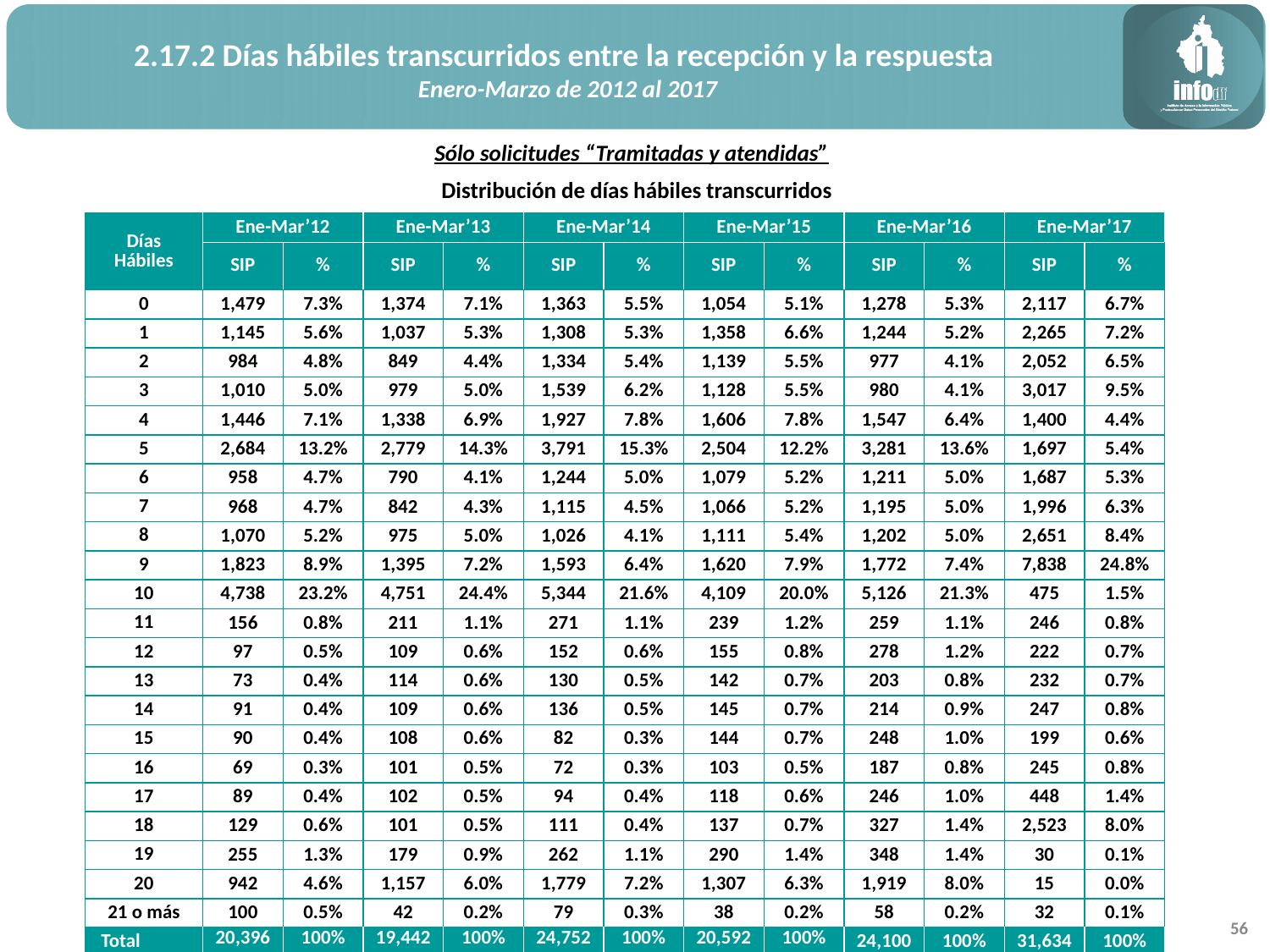

2.17.2 Días hábiles transcurridos entre la recepción y la respuesta
Enero-Marzo de 2012 al 2017
Sólo solicitudes “Tramitadas y atendidas”
Distribución de días hábiles transcurridos
| Días Hábiles | Ene-Mar’12 |  | Ene-Mar’13 |  | Ene-Mar’14 |  | Ene-Mar’15 |  | Ene-Mar’16 |  | Ene-Mar’17 |  |
| --- | --- | --- | --- | --- | --- | --- | --- | --- | --- | --- | --- | --- |
|  | SIP | % | SIP | % | SIP | % | SIP | % | SIP | % | SIP | % |
| 0 | 1,479 | 7.3% | 1,374 | 7.1% | 1,363 | 5.5% | 1,054 | 5.1% | 1,278 | 5.3% | 2,117 | 6.7% |
| 1 | 1,145 | 5.6% | 1,037 | 5.3% | 1,308 | 5.3% | 1,358 | 6.6% | 1,244 | 5.2% | 2,265 | 7.2% |
| 2 | 984 | 4.8% | 849 | 4.4% | 1,334 | 5.4% | 1,139 | 5.5% | 977 | 4.1% | 2,052 | 6.5% |
| 3 | 1,010 | 5.0% | 979 | 5.0% | 1,539 | 6.2% | 1,128 | 5.5% | 980 | 4.1% | 3,017 | 9.5% |
| 4 | 1,446 | 7.1% | 1,338 | 6.9% | 1,927 | 7.8% | 1,606 | 7.8% | 1,547 | 6.4% | 1,400 | 4.4% |
| 5 | 2,684 | 13.2% | 2,779 | 14.3% | 3,791 | 15.3% | 2,504 | 12.2% | 3,281 | 13.6% | 1,697 | 5.4% |
| 6 | 958 | 4.7% | 790 | 4.1% | 1,244 | 5.0% | 1,079 | 5.2% | 1,211 | 5.0% | 1,687 | 5.3% |
| 7 | 968 | 4.7% | 842 | 4.3% | 1,115 | 4.5% | 1,066 | 5.2% | 1,195 | 5.0% | 1,996 | 6.3% |
| 8 | 1,070 | 5.2% | 975 | 5.0% | 1,026 | 4.1% | 1,111 | 5.4% | 1,202 | 5.0% | 2,651 | 8.4% |
| 9 | 1,823 | 8.9% | 1,395 | 7.2% | 1,593 | 6.4% | 1,620 | 7.9% | 1,772 | 7.4% | 7,838 | 24.8% |
| 10 | 4,738 | 23.2% | 4,751 | 24.4% | 5,344 | 21.6% | 4,109 | 20.0% | 5,126 | 21.3% | 475 | 1.5% |
| 11 | 156 | 0.8% | 211 | 1.1% | 271 | 1.1% | 239 | 1.2% | 259 | 1.1% | 246 | 0.8% |
| 12 | 97 | 0.5% | 109 | 0.6% | 152 | 0.6% | 155 | 0.8% | 278 | 1.2% | 222 | 0.7% |
| 13 | 73 | 0.4% | 114 | 0.6% | 130 | 0.5% | 142 | 0.7% | 203 | 0.8% | 232 | 0.7% |
| 14 | 91 | 0.4% | 109 | 0.6% | 136 | 0.5% | 145 | 0.7% | 214 | 0.9% | 247 | 0.8% |
| 15 | 90 | 0.4% | 108 | 0.6% | 82 | 0.3% | 144 | 0.7% | 248 | 1.0% | 199 | 0.6% |
| 16 | 69 | 0.3% | 101 | 0.5% | 72 | 0.3% | 103 | 0.5% | 187 | 0.8% | 245 | 0.8% |
| 17 | 89 | 0.4% | 102 | 0.5% | 94 | 0.4% | 118 | 0.6% | 246 | 1.0% | 448 | 1.4% |
| 18 | 129 | 0.6% | 101 | 0.5% | 111 | 0.4% | 137 | 0.7% | 327 | 1.4% | 2,523 | 8.0% |
| 19 | 255 | 1.3% | 179 | 0.9% | 262 | 1.1% | 290 | 1.4% | 348 | 1.4% | 30 | 0.1% |
| 20 | 942 | 4.6% | 1,157 | 6.0% | 1,779 | 7.2% | 1,307 | 6.3% | 1,919 | 8.0% | 15 | 0.0% |
| 21 o más | 100 | 0.5% | 42 | 0.2% | 79 | 0.3% | 38 | 0.2% | 58 | 0.2% | 32 | 0.1% |
| Total | 20,396 | 100% | 19,442 | 100% | 24,752 | 100% | 20,592 | 100% | 24,100 | 100% | 31,634 | 100% |
56